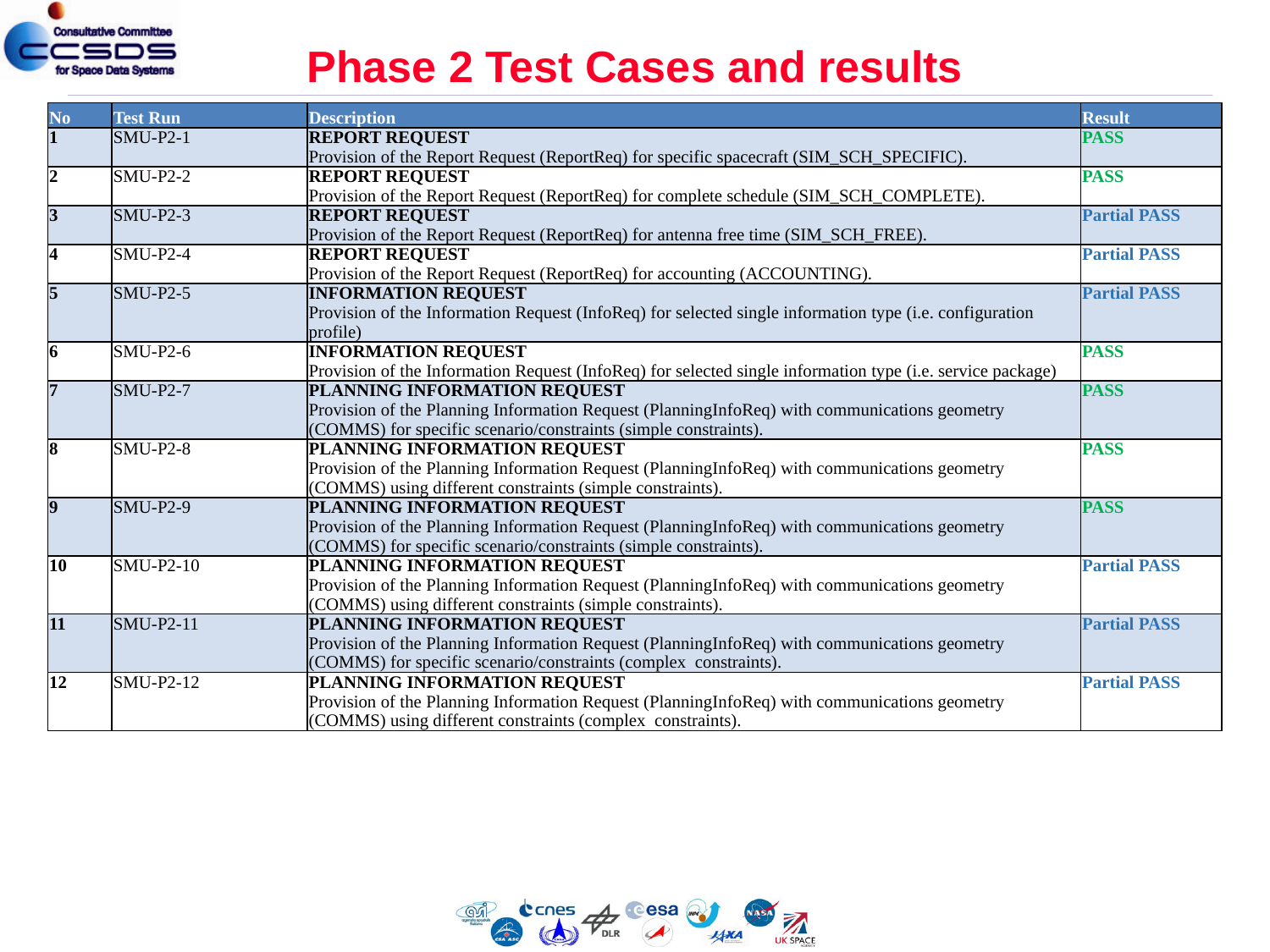

# Phase 2 Test Cases and results
| No | Test Run | Description | Result |
| --- | --- | --- | --- |
| 1 | SMU-P2-1 | REPORT REQUEST Provision of the Report Request (ReportReq) for specific spacecraft (SIM\_SCH\_SPECIFIC). | PASS |
| 2 | SMU-P2-2 | REPORT REQUEST Provision of the Report Request (ReportReq) for complete schedule (SIM\_SCH\_COMPLETE). | PASS |
| 3 | SMU-P2-3 | REPORT REQUEST Provision of the Report Request (ReportReq) for antenna free time (SIM\_SCH\_FREE). | Partial PASS |
| 4 | SMU-P2-4 | REPORT REQUEST Provision of the Report Request (ReportReq) for accounting (ACCOUNTING). | Partial PASS |
| 5 | SMU-P2-5 | INFORMATION REQUEST Provision of the Information Request (InfoReq) for selected single information type (i.e. configuration profile) | Partial PASS |
| 6 | SMU-P2-6 | INFORMATION REQUEST Provision of the Information Request (InfoReq) for selected single information type (i.e. service package) | PASS |
| 7 | SMU-P2-7 | PLANNING INFORMATION REQUEST Provision of the Planning Information Request (PlanningInfoReq) with communications geometry (COMMS) for specific scenario/constraints (simple constraints). | PASS |
| 8 | SMU-P2-8 | PLANNING INFORMATION REQUEST Provision of the Planning Information Request (PlanningInfoReq) with communications geometry (COMMS) using different constraints (simple constraints). | PASS |
| 9 | SMU-P2-9 | PLANNING INFORMATION REQUEST Provision of the Planning Information Request (PlanningInfoReq) with communications geometry (COMMS) for specific scenario/constraints (simple constraints). | PASS |
| 10 | SMU-P2-10 | PLANNING INFORMATION REQUEST Provision of the Planning Information Request (PlanningInfoReq) with communications geometry (COMMS) using different constraints (simple constraints). | Partial PASS |
| 11 | SMU-P2-11 | PLANNING INFORMATION REQUEST Provision of the Planning Information Request (PlanningInfoReq) with communications geometry (COMMS) for specific scenario/constraints (complex constraints). | Partial PASS |
| 12 | SMU-P2-12 | PLANNING INFORMATION REQUEST Provision of the Planning Information Request (PlanningInfoReq) with communications geometry (COMMS) using different constraints (complex constraints). | Partial PASS |